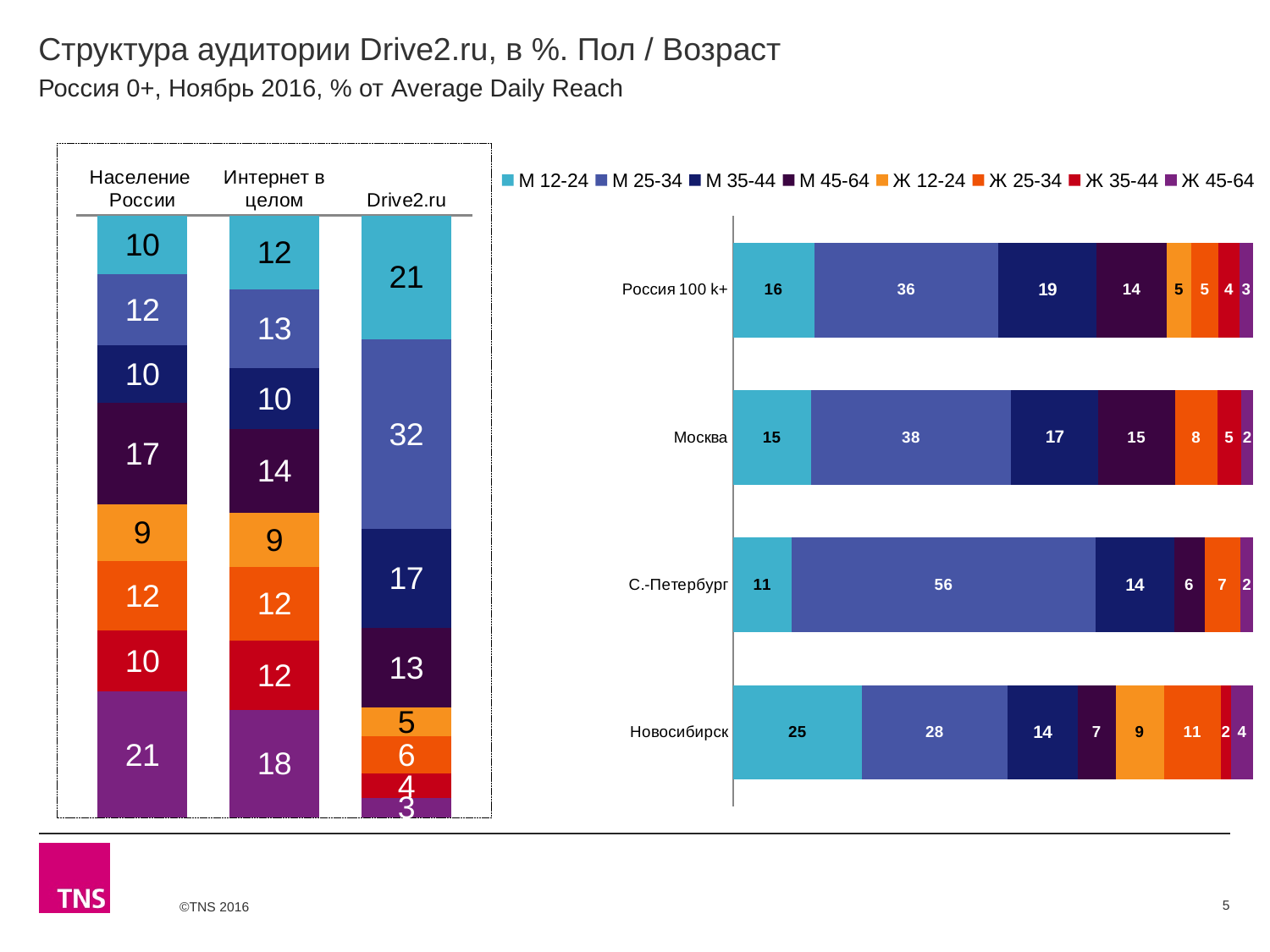

# Структура аудитории Drive2.ru, в %. Пол / Возраст
Россия 0+, Ноябрь 2016, % от Average Daily Reach

### Chart

| Category | М 12-24 | М 25-34 | М 35-44 | М 45-64 | Ж 12-24 | Ж 25-34 | Ж 35-44 | Ж 45-64 |
|---|---|---|---|---|---|---|---|---|
| Население  России | 9.8 | 11.7 | 9.6 | 16.9 | 9.3 | 11.6 | 10.1 | 20.9 |
| Интернет в целом | 12.3 | 13.1 | 10.1 | 13.9 | 9.0 | 12.2 | 11.5 | 17.9 |
| Drive2.ru | 20.6 | 31.5 | 16.5 | 13.2 | 4.8 | 6.2 | 4.1 | 3.2 |

### Chart

| Category | М 12-24 | М 25-34 | М 35-44 | М 45-64 | Ж 12-24 | Ж 25-34 | Ж 35-44 | Ж 45-64 |
|---|---|---|---|---|---|---|---|---|
| Россия 100 k+ | 15.6 | 35.5 | 18.8 | 13.6 | 4.6 | 5.3 | 4.0 | 2.7 |
| Москва | 14.9 | 38.3 | 16.6 | 14.7 | None | 8.1 | 4.6 | 2.3 |
| С.-Петербург | 10.8 | 55.9 | 14.4 | 5.6 | None | 6.6 | None | 2.4 |
| Новосибирск | 24.8 | 28.0 | 13.5 | 7.3 | 9.3 | 11.0 | 1.9 | 4.3 |
5